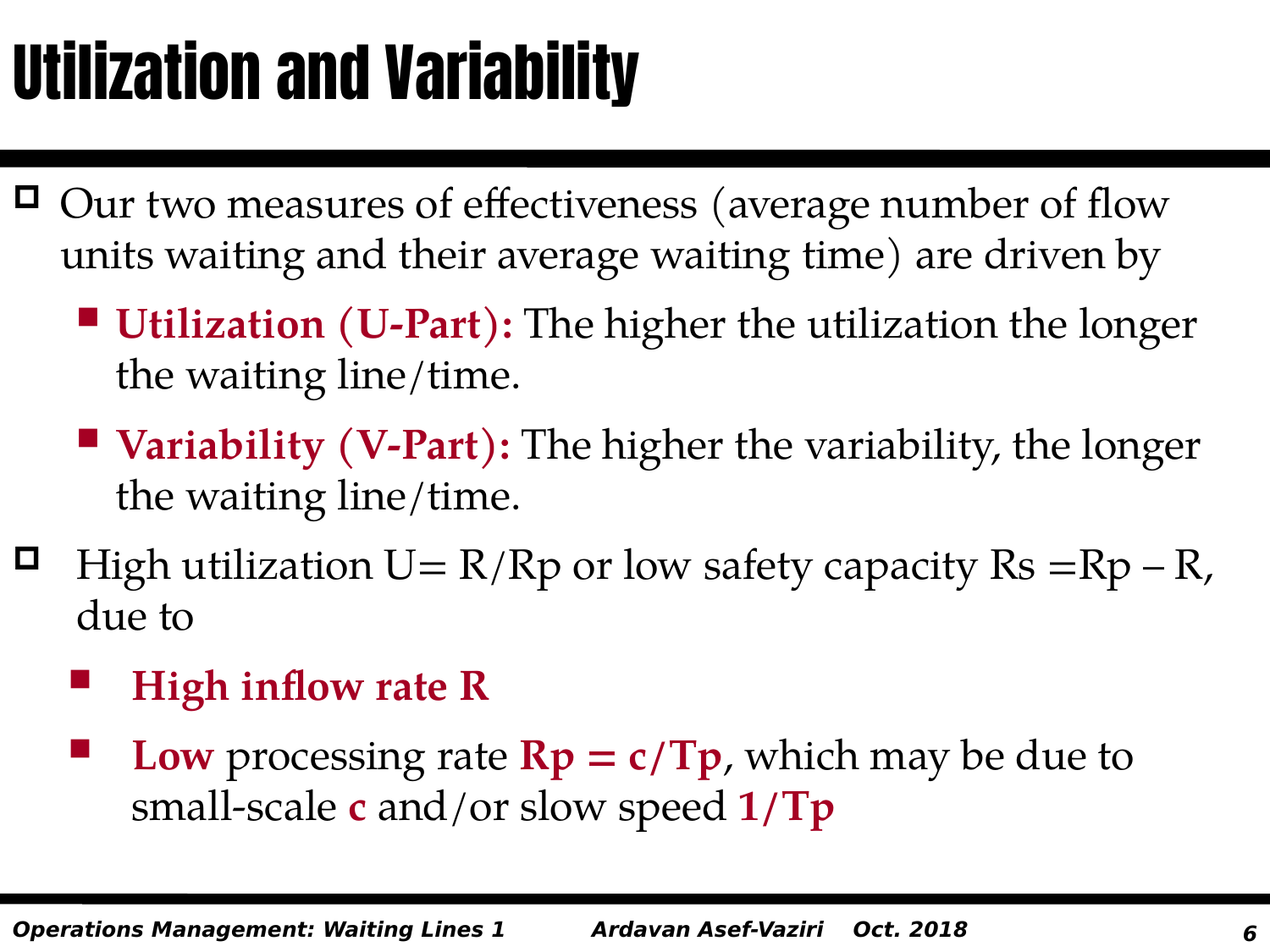

# Utilization and Variability
Our two measures of effectiveness (average number of flow units waiting and their average waiting time) are driven by
Utilization (U-Part): The higher the utilization the longer the waiting line/time.
Variability (V-Part): The higher the variability, the longer the waiting line/time.
High utilization U= R/Rp or low safety capacity Rs =Rp – R,  due to
High inflow rate R
Low processing rate Rp = c/Tp, which may be due to small-scale c and/or slow speed 1/Tp